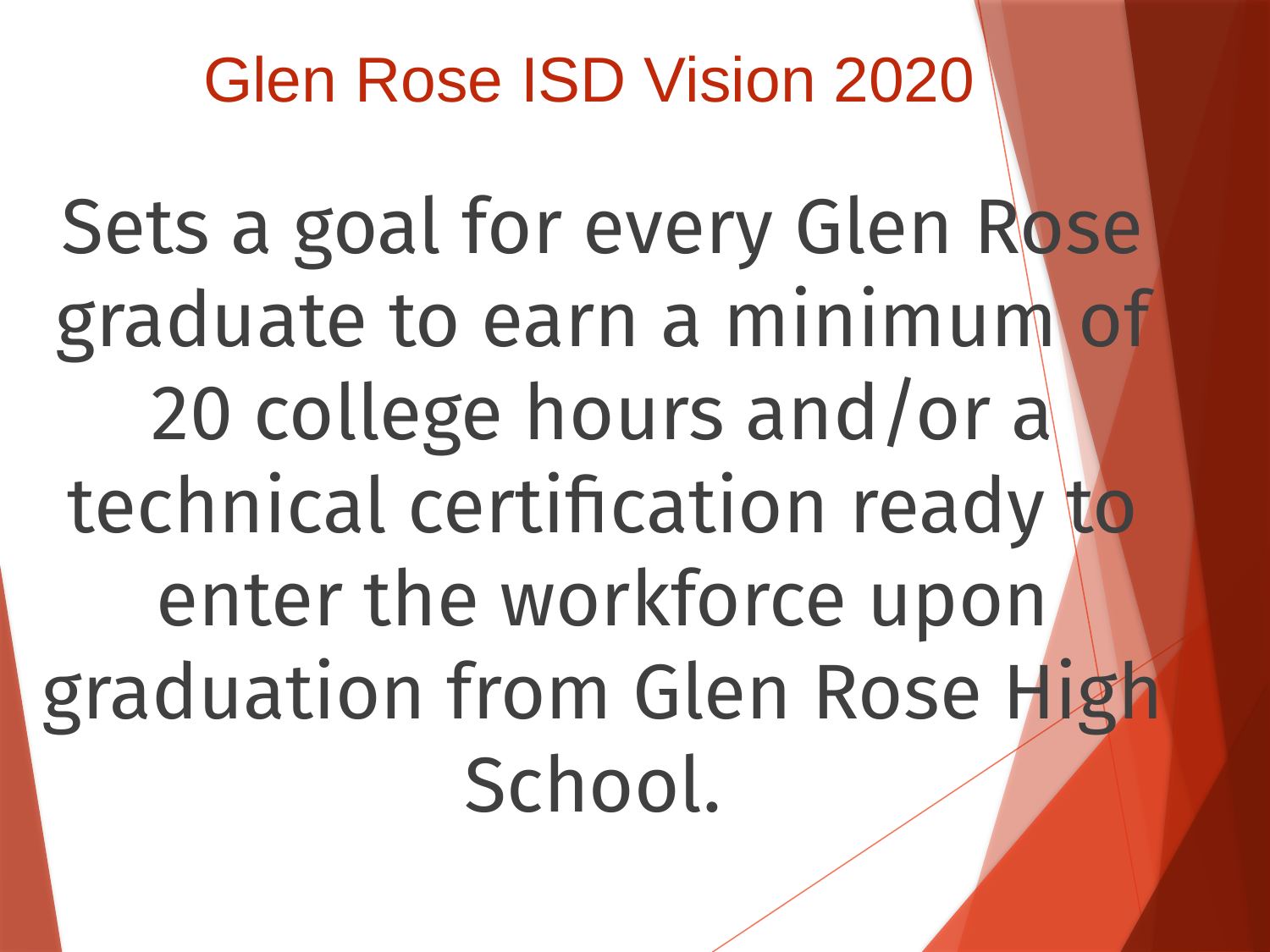

# Glen Rose ISD Vision 2020
Sets a goal for every Glen Rose graduate to earn a minimum of 20 college hours and/or a technical certification ready to enter the workforce upon graduation from Glen Rose High School.